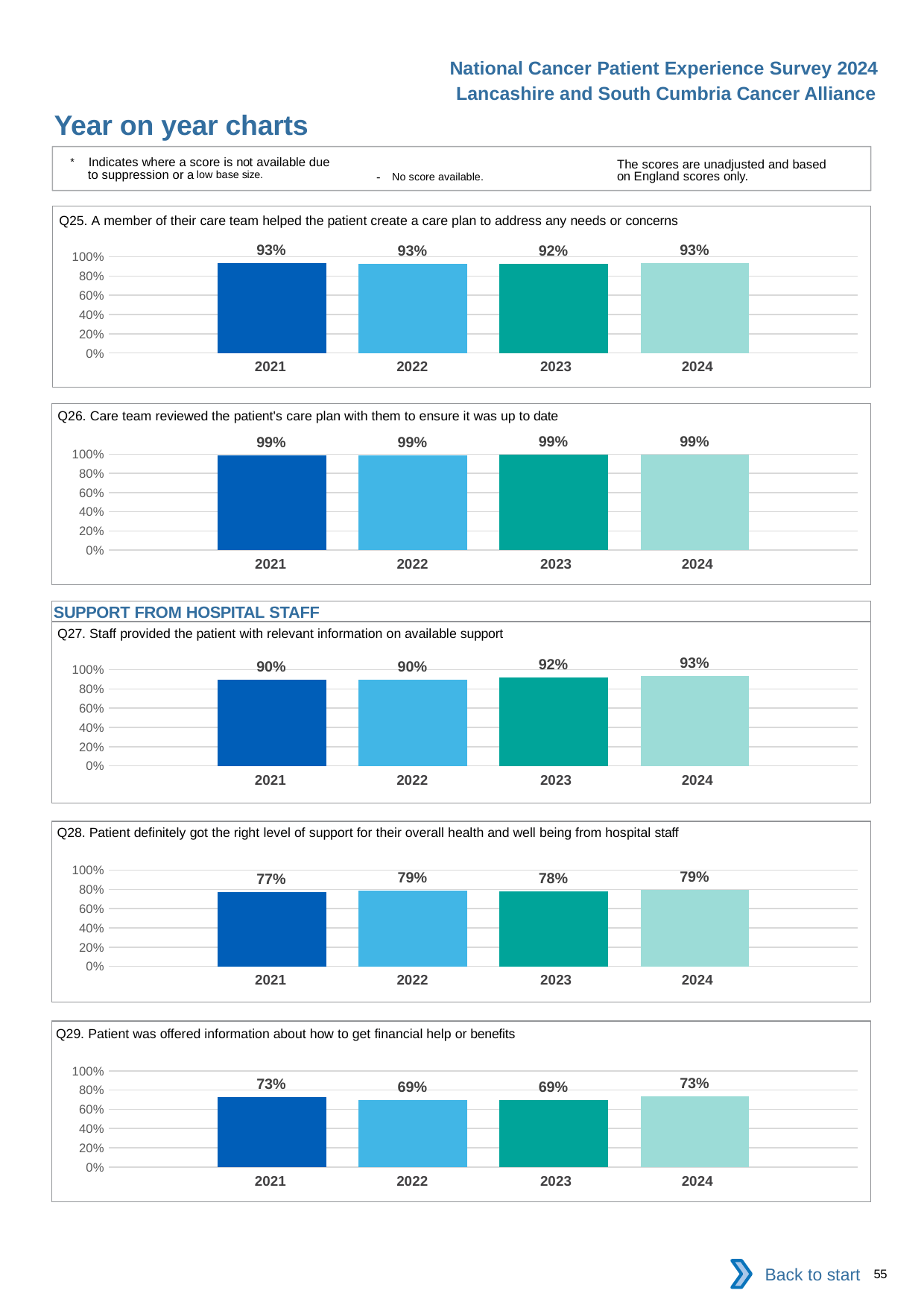

National Cancer Patient Experience Survey 2024
Lancashire and South Cumbria Cancer Alliance
Year on year charts

*  Indicates where a score is not available due to suppression or a low base size.
The scores are unadjusted and based on England scores only.
- No score available.
Q25. A member of their care team helped the patient create a care plan to address any needs or concerns

### Chart

| Category | 2021 | 2022 | 2023 | 2024 |
|---|---|---|---|---|
| Category 1 | 0.9326568 | 0.9292181 | 0.9241786 | 0.9344799 |
| 2021 | 2022 | 2023 | 2024 |
| --- | --- | --- | --- |
Q26. Care team reviewed the patient's care plan with them to ensure it was up to date

### Chart

| Category | 2021 | 2022 | 2023 | 2024 |
|---|---|---|---|---|
| Category 1 | 0.9907085 | 0.9855372 | 0.9925532 | 0.9918864 |
| 2021 | 2022 | 2023 | 2024 |
| --- | --- | --- | --- |
SUPPORT FROM HOSPITAL STAFF
Q27. Staff provided the patient with relevant information on available support

### Chart

| Category | 2021 | 2022 | 2023 | 2024 |
|---|---|---|---|---|
| Category 1 | 0.8953004 | 0.8973424 | 0.917597 | 0.9324463 |
| 2021 | 2022 | 2023 | 2024 |
| --- | --- | --- | --- |
Q28. Patient definitely got the right level of support for their overall health and well being from hospital staff

### Chart

| Category | 2021 | 2022 | 2023 | 2024 |
|---|---|---|---|---|
| Category 1 | 0.769685 | 0.7866379 | 0.7813765 | 0.792045 |
| 2021 | 2022 | 2023 | 2024 |
| --- | --- | --- | --- |
Q29. Patient was offered information about how to get financial help or benefits

### Chart

| Category | 2021 | 2022 | 2023 | 2024 |
|---|---|---|---|---|
| Category 1 | 0.7275229 | 0.6944882 | 0.6939983 | 0.7349593 |
| 2021 | 2022 | 2023 | 2024 |
| --- | --- | --- | --- |
Back to start

55